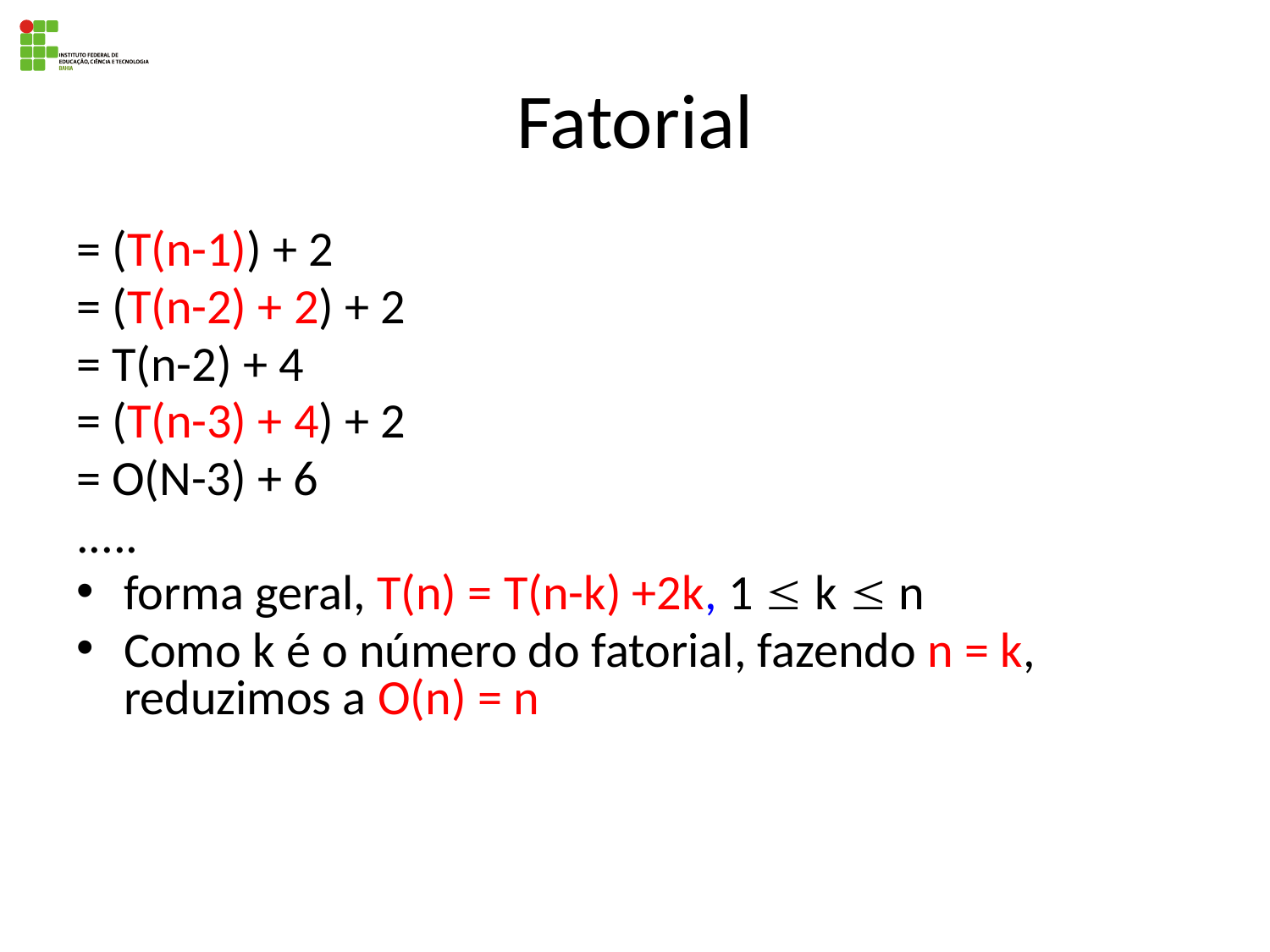

# Fatorial
= (T(n-1)) + 2
= (T(n-2) + 2) + 2
= T(n-2) + 4
= (T(n-3) + 4) + 2
= O(N-3) + 6
.....
forma geral, T(n) = T(n-k) +2k, 1 ≤ k ≤ n
Como k é o número do fatorial, fazendo n = k, reduzimos a O(n) = n